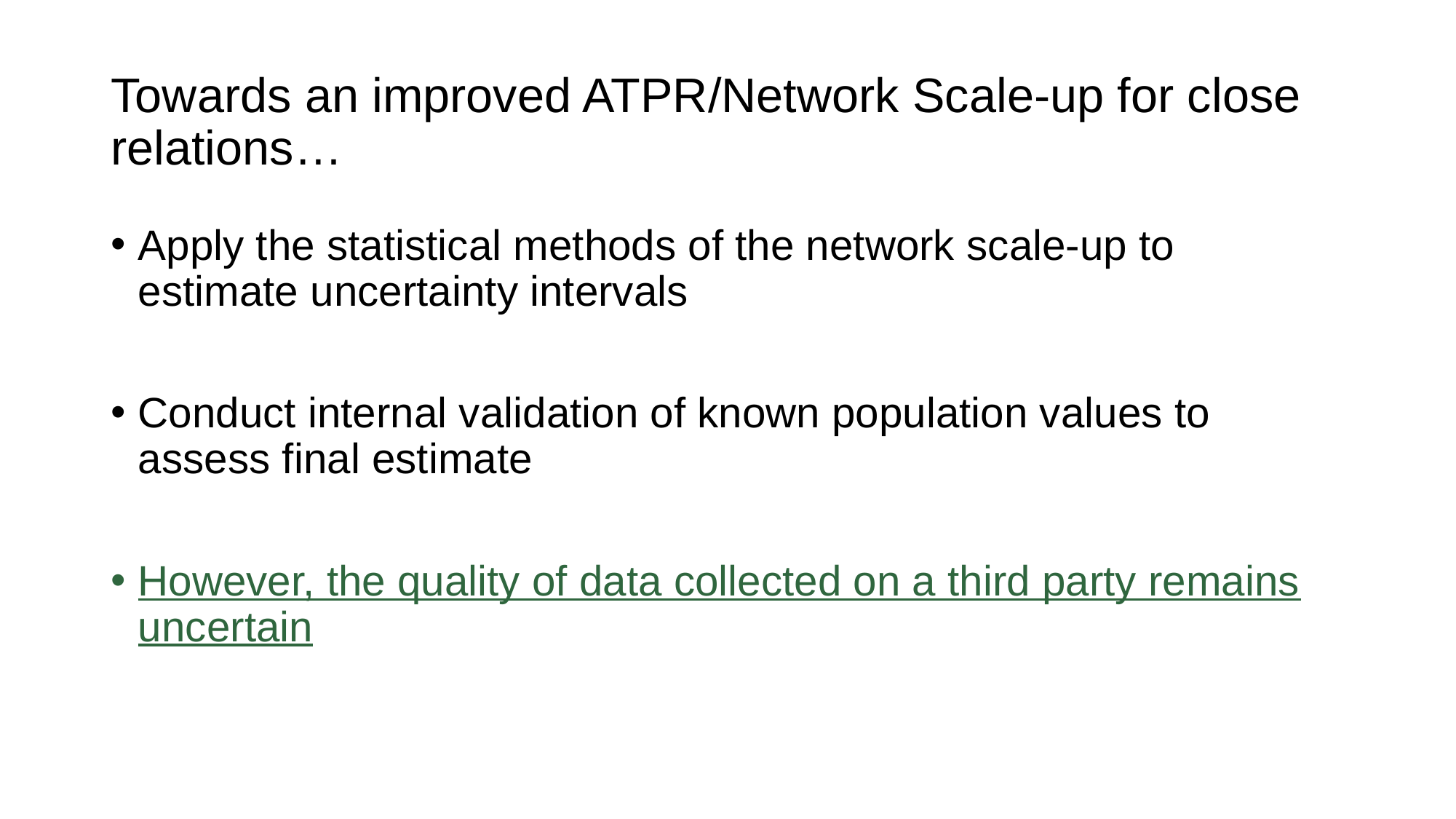

# Towards an improved ATPR/Network Scale-up for close relations…
Apply the statistical methods of the network scale-up to estimate uncertainty intervals

Conduct internal validation of known population values to assess final estimate

However, the quality of data collected on a third party remains uncertain